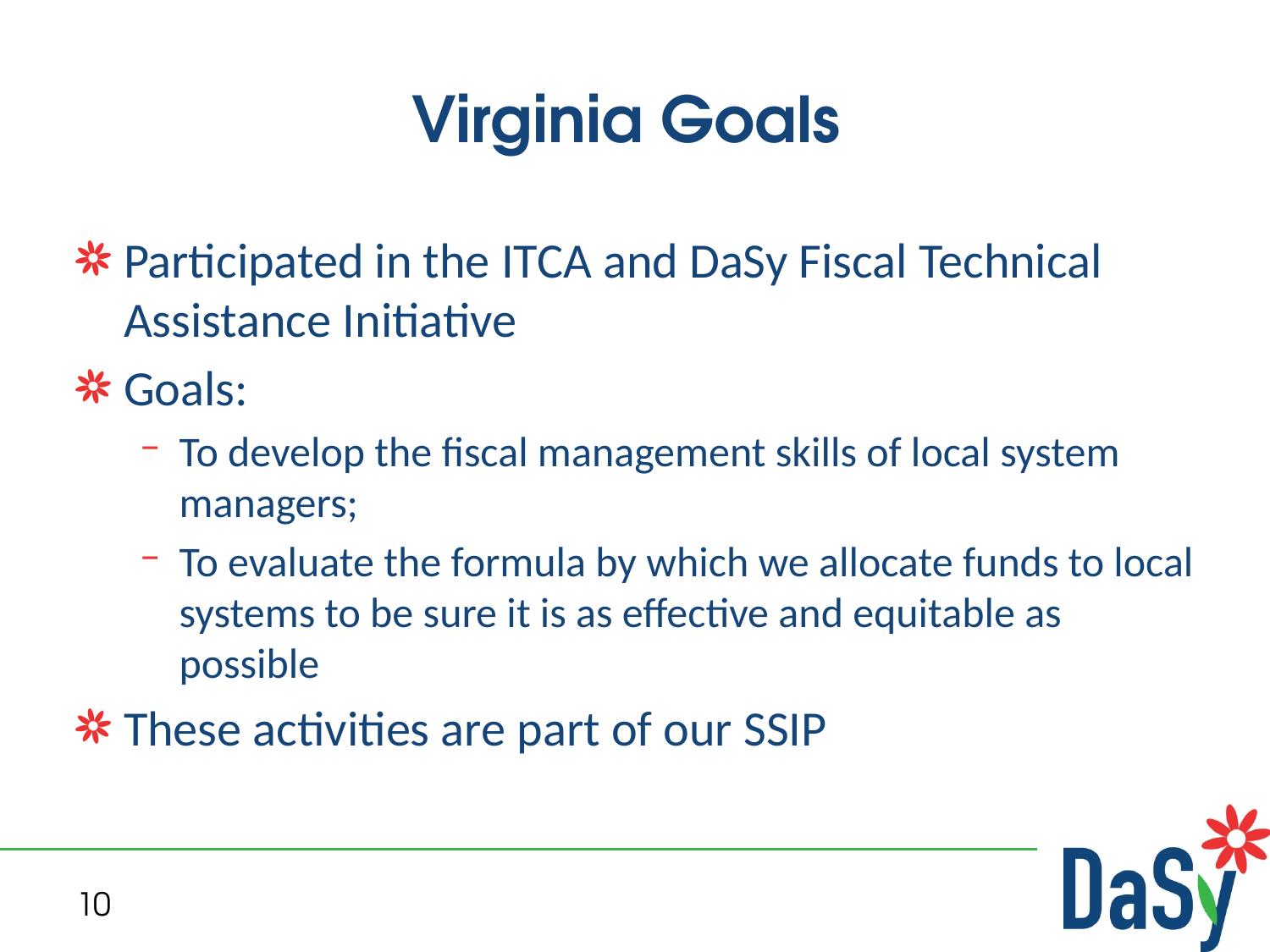

# Virginia Goals
Participated in the ITCA and DaSy Fiscal Technical Assistance Initiative
Goals:
To develop the fiscal management skills of local system managers;
To evaluate the formula by which we allocate funds to local systems to be sure it is as effective and equitable as possible
These activities are part of our SSIP
10